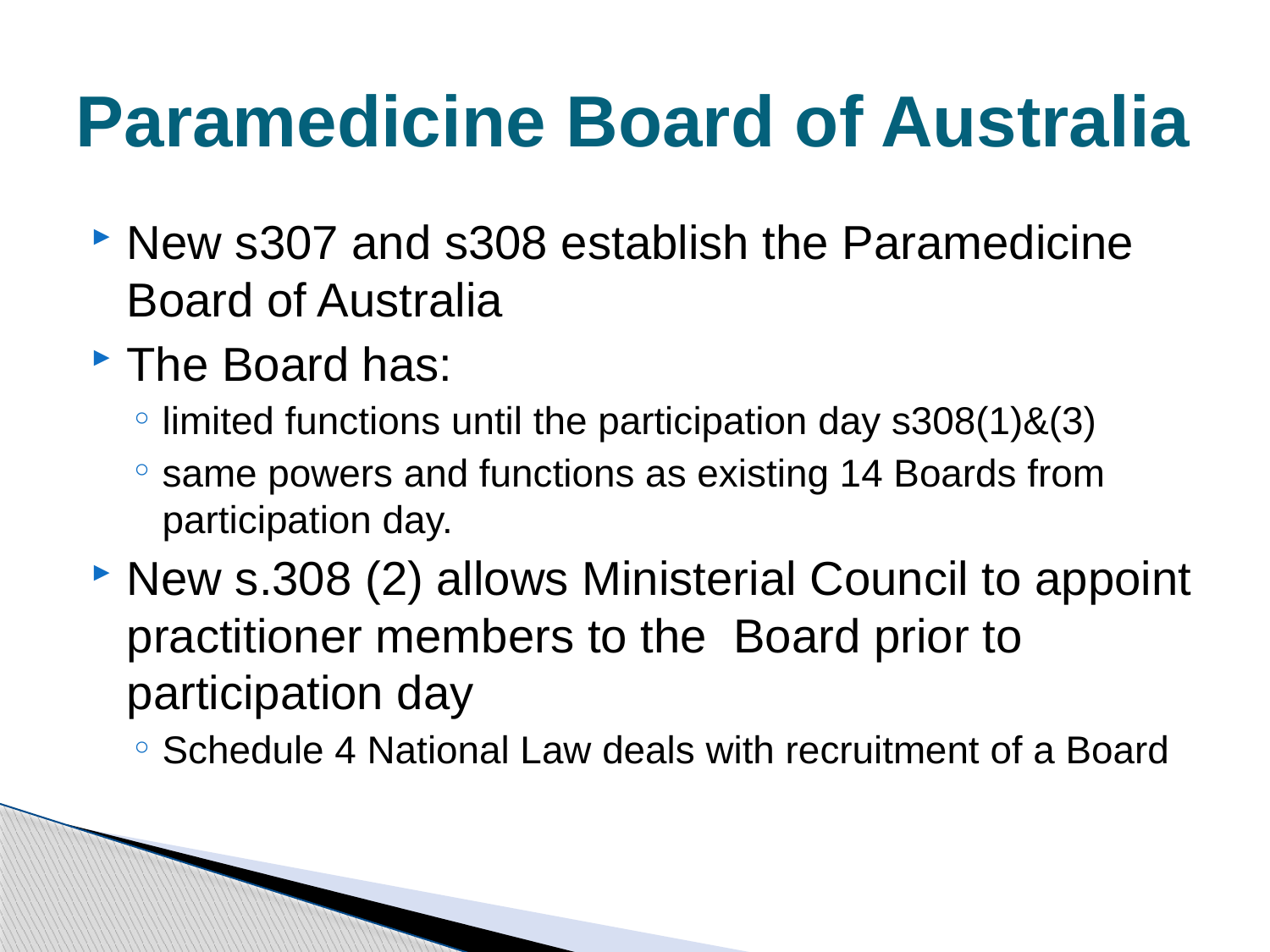

# Paramedicine Board of Australia
New s307 and s308 establish the Paramedicine Board of Australia
The Board has:
limited functions until the participation day s308(1)&(3)
same powers and functions as existing 14 Boards from participation day.
New s.308 (2) allows Ministerial Council to appoint practitioner members to the  Board prior to participation day
Schedule 4 National Law deals with recruitment of a Board